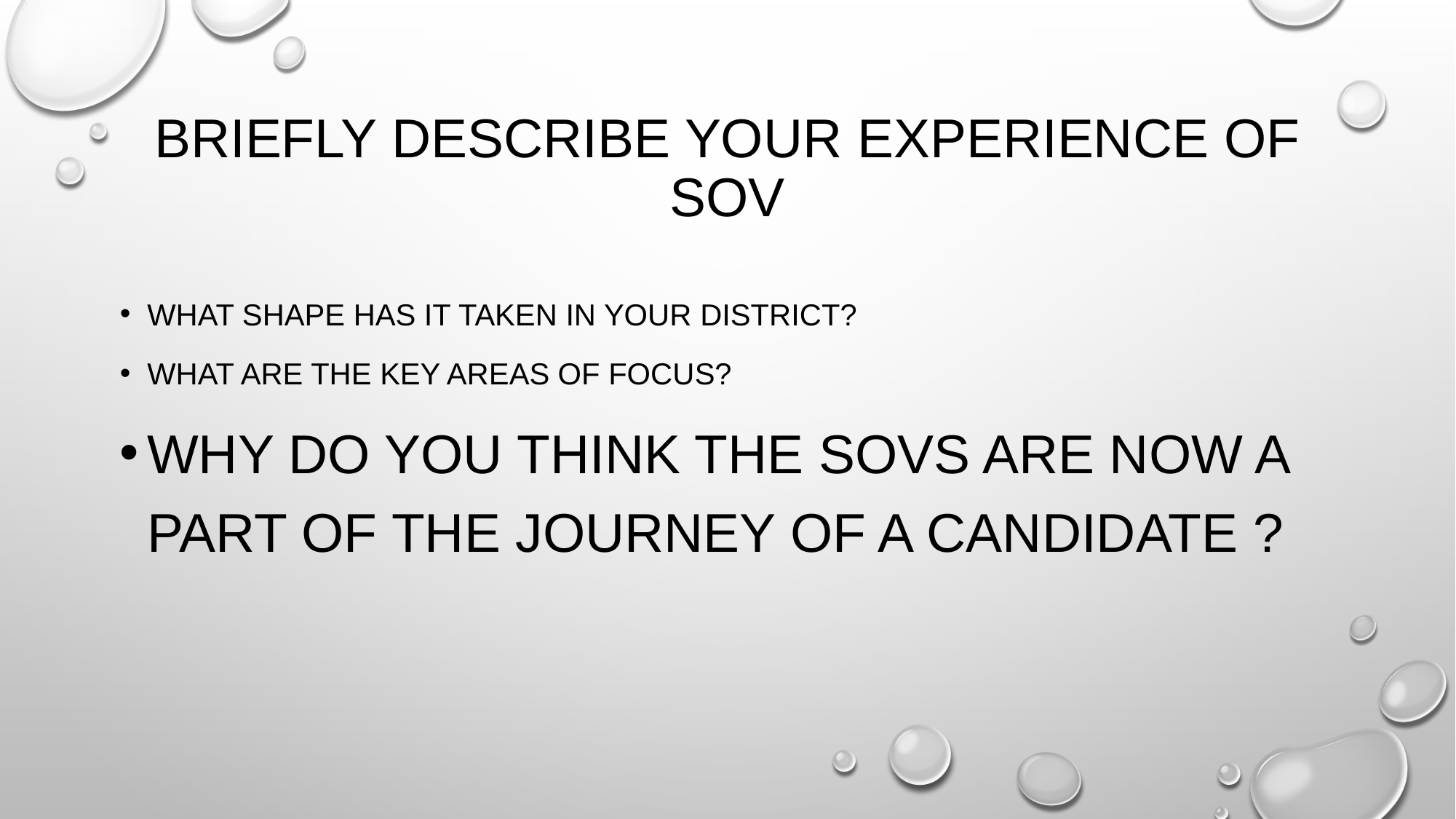

# BRIEFLY DESCRIBE YOUR EXPERIENCE OF SoV
What shape Has it taken in your district?
What are the key areas of Focus?
Why do you think the Sovs Are now a part of the Journey of a candidate ?